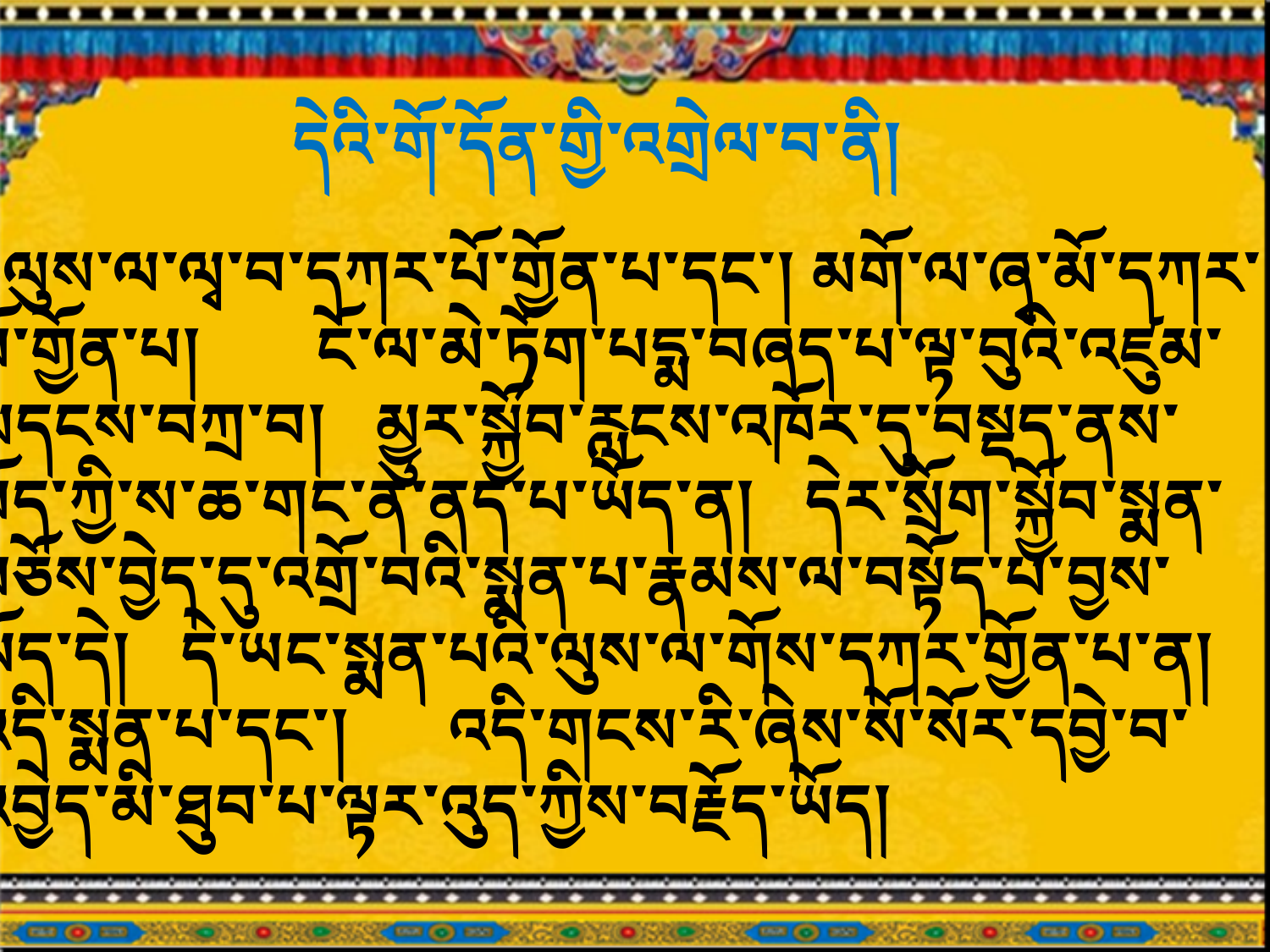

དེའི་གོ་དོན་གྱི་འགྲེལ་བ་ནི།
  ལུས་ལ་ལྭ་བ་དཀར་པོ་གྱོན་པ་དང་། མགོ་ལ་ཞྭ་མོ་དཀར་
པོ་གྱོན་པ།       ངོ་ལ་མེ་ཏོག་པདྨ་བཞད་པ་ལྟ་བུའི་འཛུམ་
མདངས་བཀྲ་བ།   མྱུར་སྐྱོབ་རླངས་འཁོར་དུ་བསྡད་ནས་
བོད་ཀྱི་ས་ཆ་གང་ན་ནད་པ་ཡོད་ན།   དེར་སྲོག་སྐྱོབ་སྨན་
བཅོས་བྱེད་དུ་འགྲོ་བའི་སྨན་པ་རྣམས་ལ་བསྟོད་པ་བྱས་
ཡོད་དེ།   དེ་ཡང་སྨན་པའི་ལུས་ལ་གོས་དཀར་གྱོན་པ་ན།
འདི་སྨན་པ་དང་།      འདི་གངས་རི་ཞེས་སོ་སོར་དབྱེ་བ་
འབྱེད་མི་ཐུབ་པ་ལྟར་འུད་ཀྱིས་བརྗོད་ཡོད།